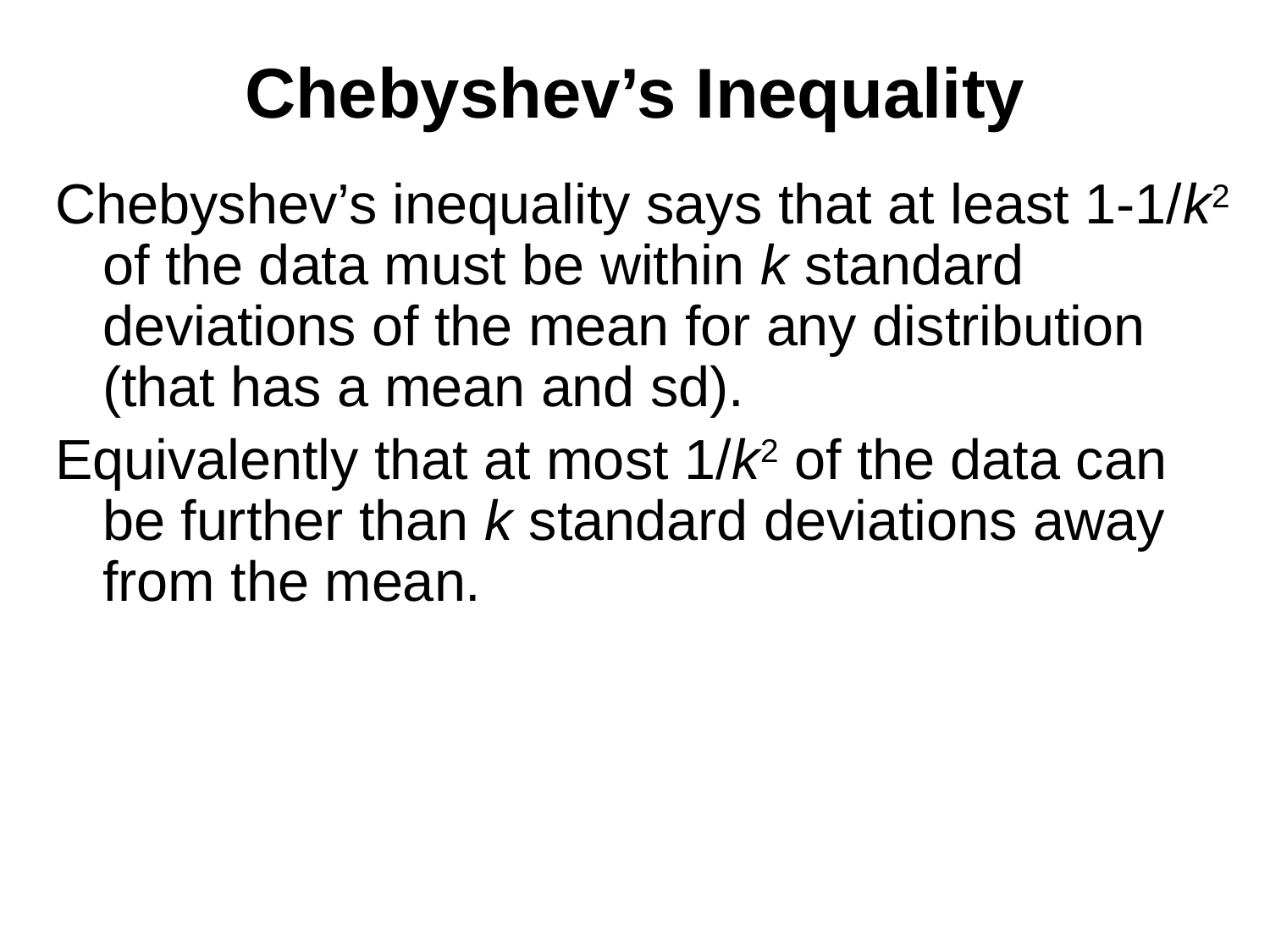

# Chebyshev’s Inequality
Chebyshev’s inequality says that at least 1-1/k2 of the data must be within k standard deviations of the mean for any distribution (that has a mean and sd).
Equivalently that at most 1/k2 of the data can be further than k standard deviations away from the mean.